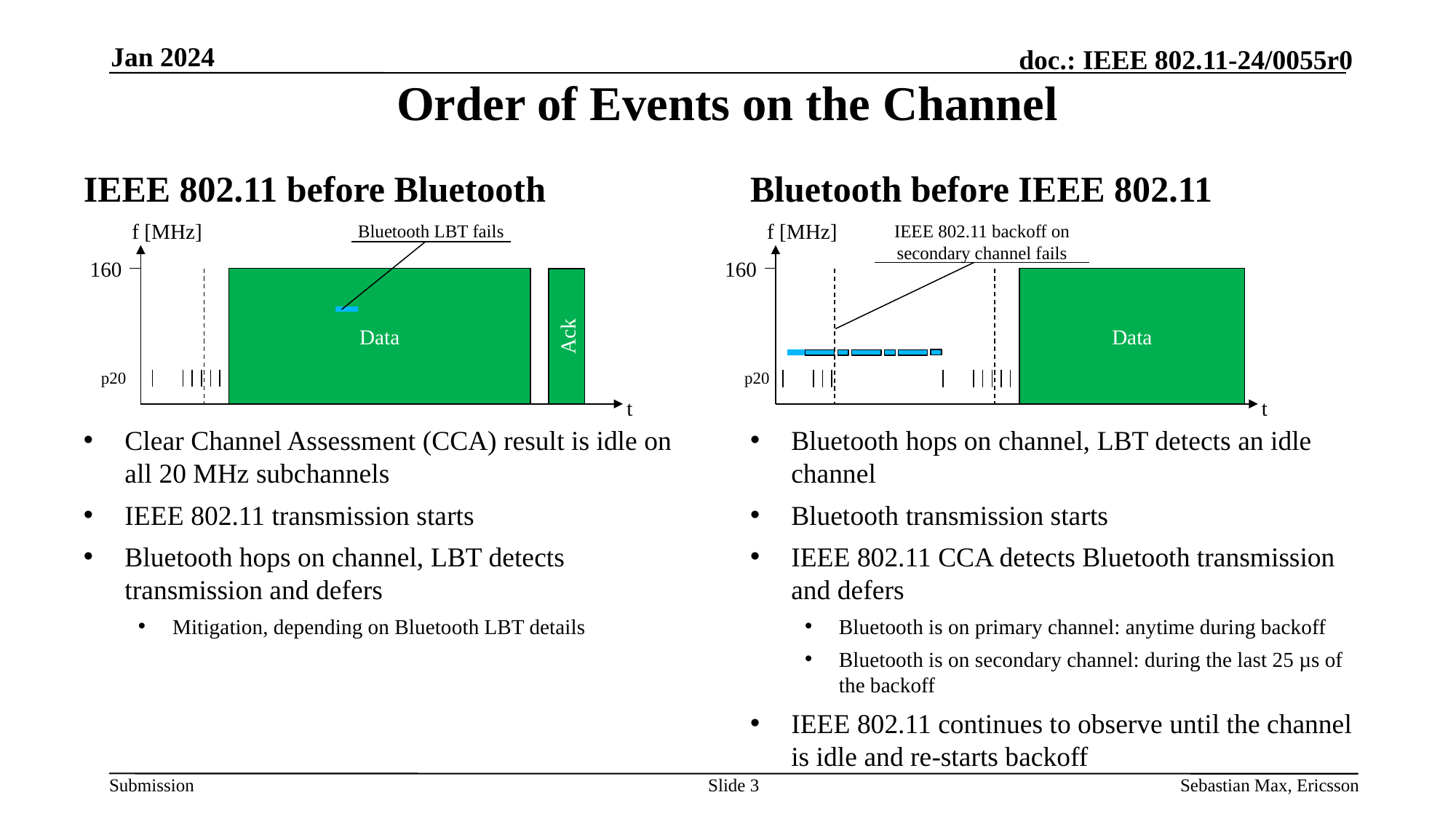

# Order of Events on the Channel
Jan 2024
IEEE 802.11 backoff on secondary channel fails
IEEE 802.11 before Bluetooth
Bluetooth before IEEE 802.11
Bluetooth LBT fails
f [MHz]
f [MHz]
160
160
Data
Data

Ack

p20
p20
t
t
Bluetooth hops on channel, LBT detects an idle channel
Bluetooth transmission starts
IEEE 802.11 CCA detects Bluetooth transmission and defers
Bluetooth is on primary channel: anytime during backoff
Bluetooth is on secondary channel: during the last 25 µs of the backoff
IEEE 802.11 continues to observe until the channel is idle and re-starts backoff
Clear Channel Assessment (CCA) result is idle on all 20 MHz subchannels
IEEE 802.11 transmission starts
Bluetooth hops on channel, LBT detects transmission and defers
Mitigation, depending on Bluetooth LBT details
Slide 3
Sebastian Max, Ericsson